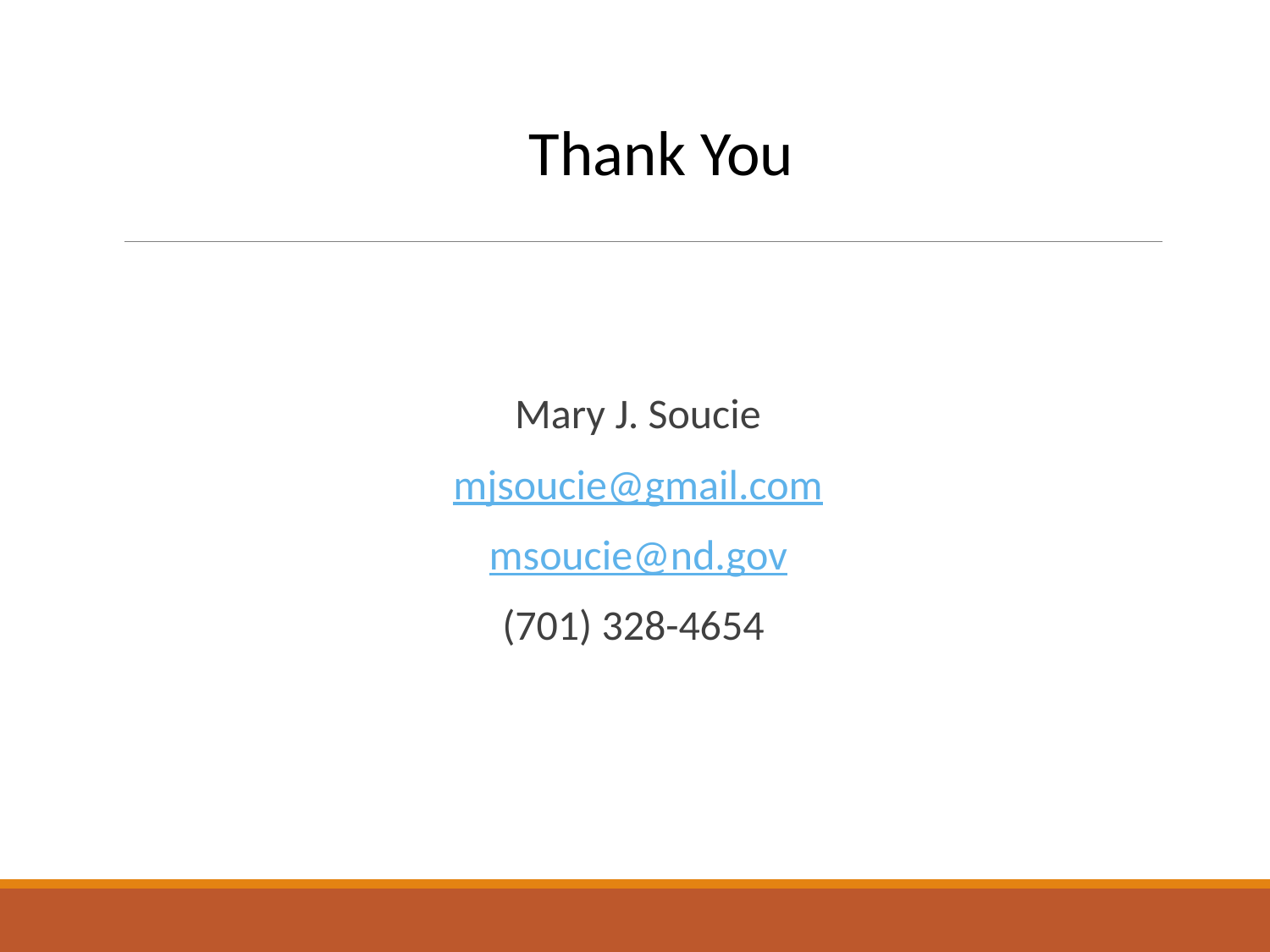

Thank You

Mary J. Soucie
mjsoucie@gmail.com
msoucie@nd.gov
(701) 328-4654